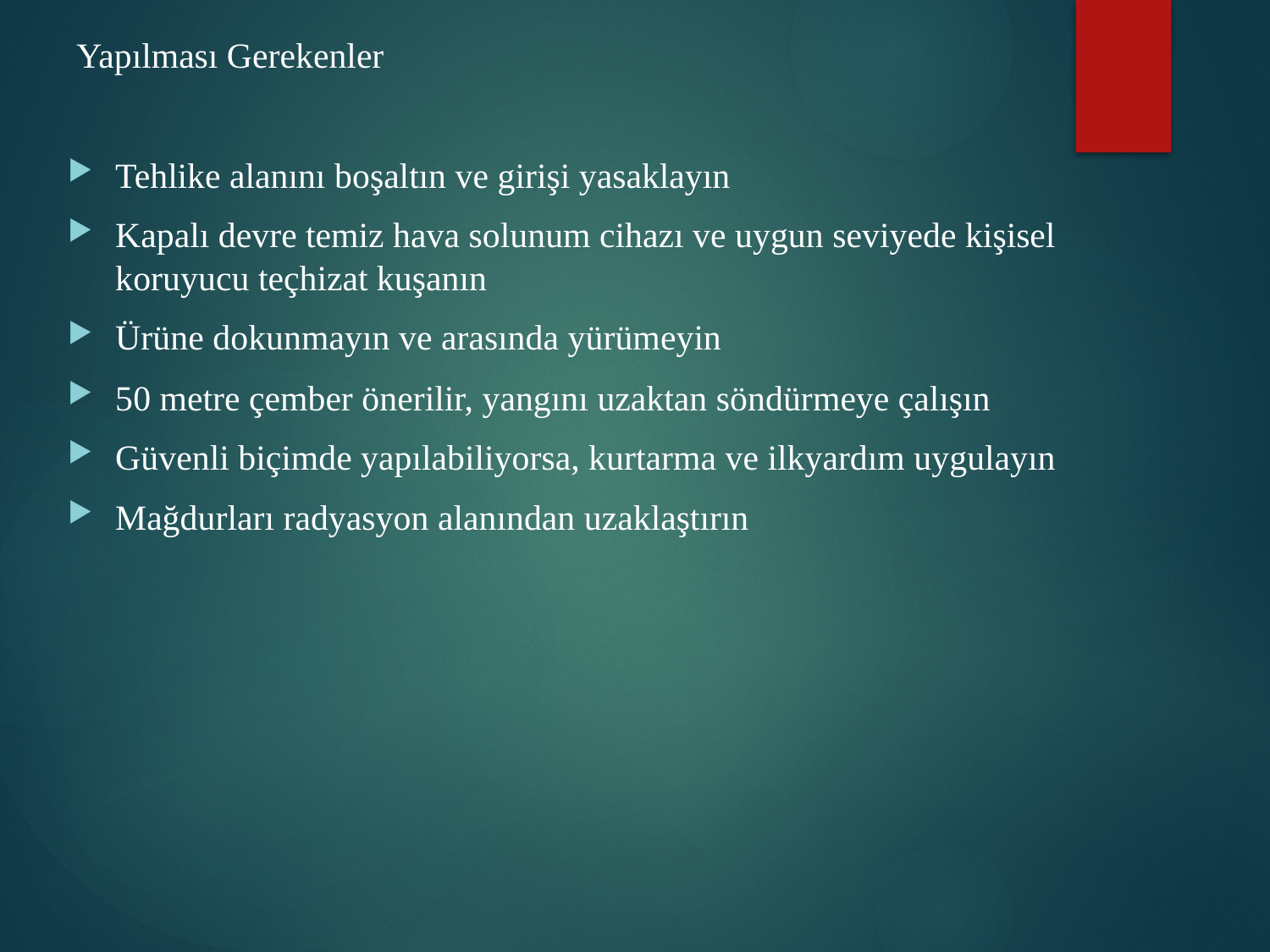

Yapılması Gerekenler

Tehlike alanını boşaltın ve girişi yasaklayın
Kapalı devre temiz hava solunum cihazı ve uygun seviyede kişisel koruyucu teçhizat kuşanın
Ürüne dokunmayın ve arasında yürümeyin
50 metre çember önerilir, yangını uzaktan söndürmeye çalışın
Güvenli biçimde yapılabiliyorsa, kurtarma ve ilkyardım uygulayın
Mağdurları radyasyon alanından uzaklaştırın